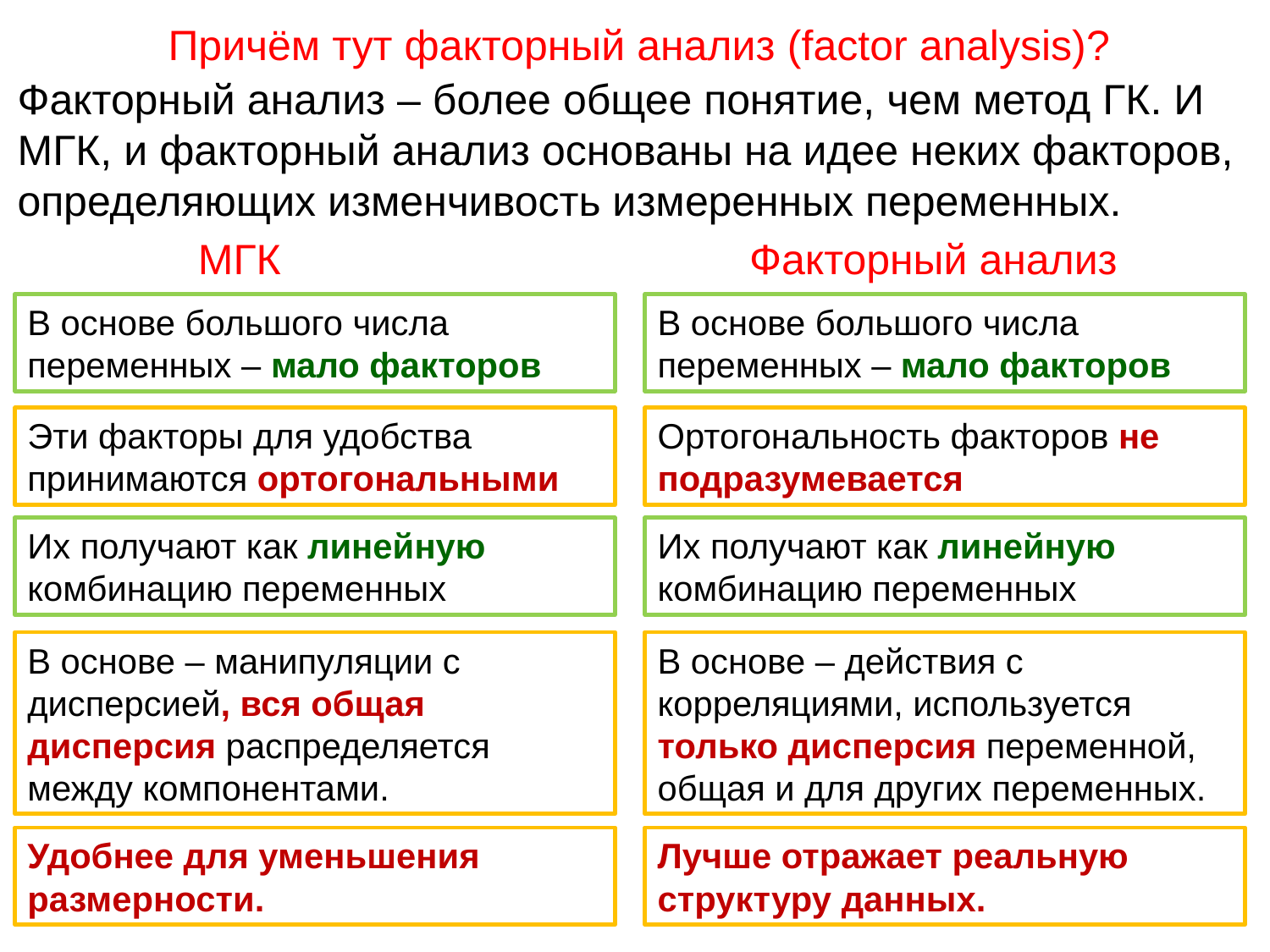

Причём тут факторный анализ (factor analysis)?
Факторный анализ – более общее понятие, чем метод ГК. И МГК, и факторный анализ основаны на идее неких факторов, определяющих изменчивость измеренных переменных.
МГК
Факторный анализ
В основе большого числа переменных – мало факторов
В основе большого числа переменных – мало факторов
Эти факторы для удобства принимаются ортогональными
Ортогональность факторов не подразумевается
Их получают как линейную комбинацию переменных
Их получают как линейную комбинацию переменных
В основе – манипуляции с дисперсией, вся общая дисперсия распределяется между компонентами.
В основе – действия с корреляциями, используется только дисперсия переменной, общая и для других переменных.
Удобнее для уменьшения размерности.
Лучше отражает реальную структуру данных.